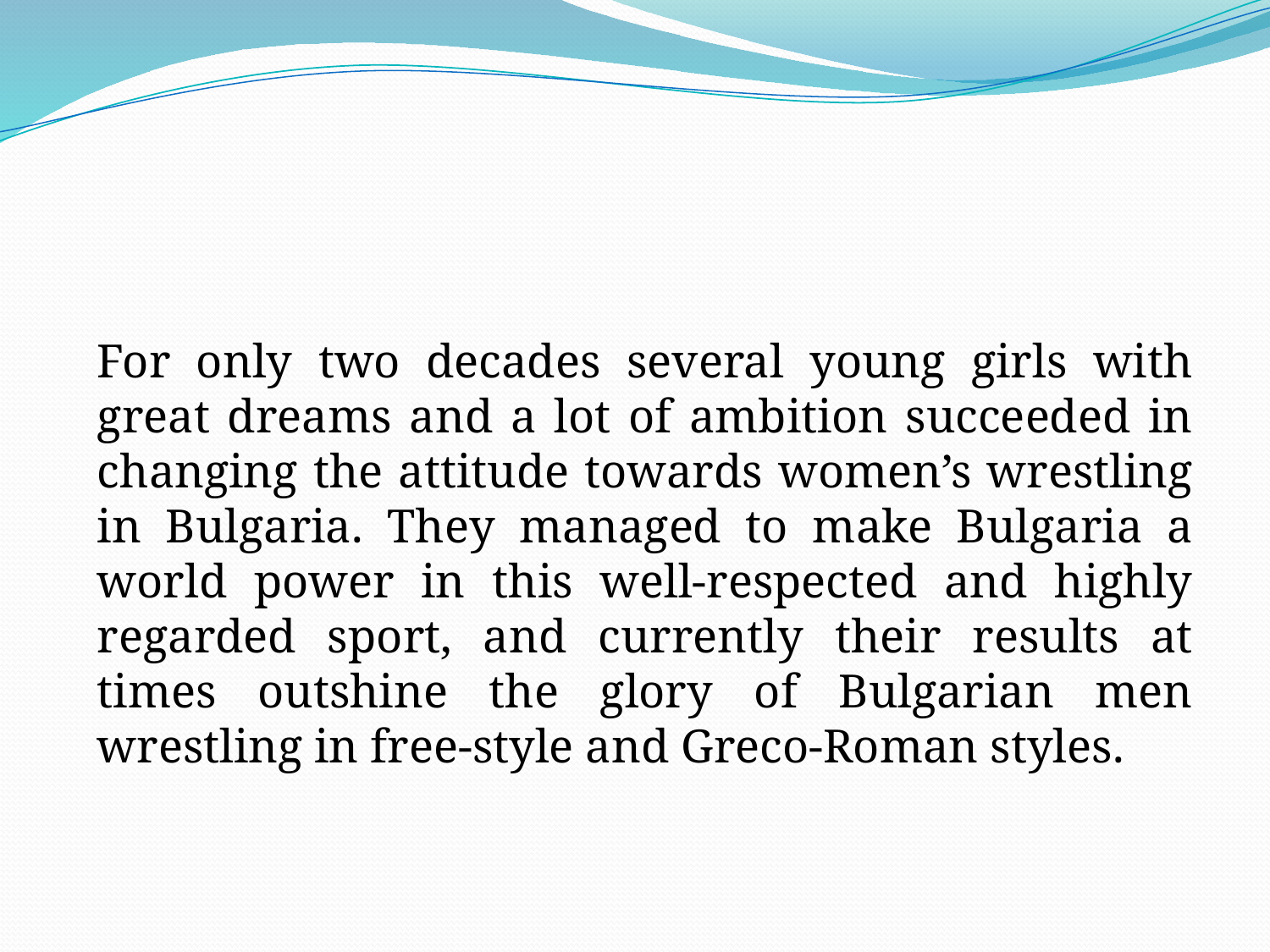

For only two decades several young girls with great dreams and a lot of ambition succeeded in changing the attitude towards women’s wrestling in Bulgaria. They managed to make Bulgaria a world power in this well-respected and highly regarded sport, and currently their results at times outshine the glory of Bulgarian men wrestling in free-style and Greco-Roman styles.